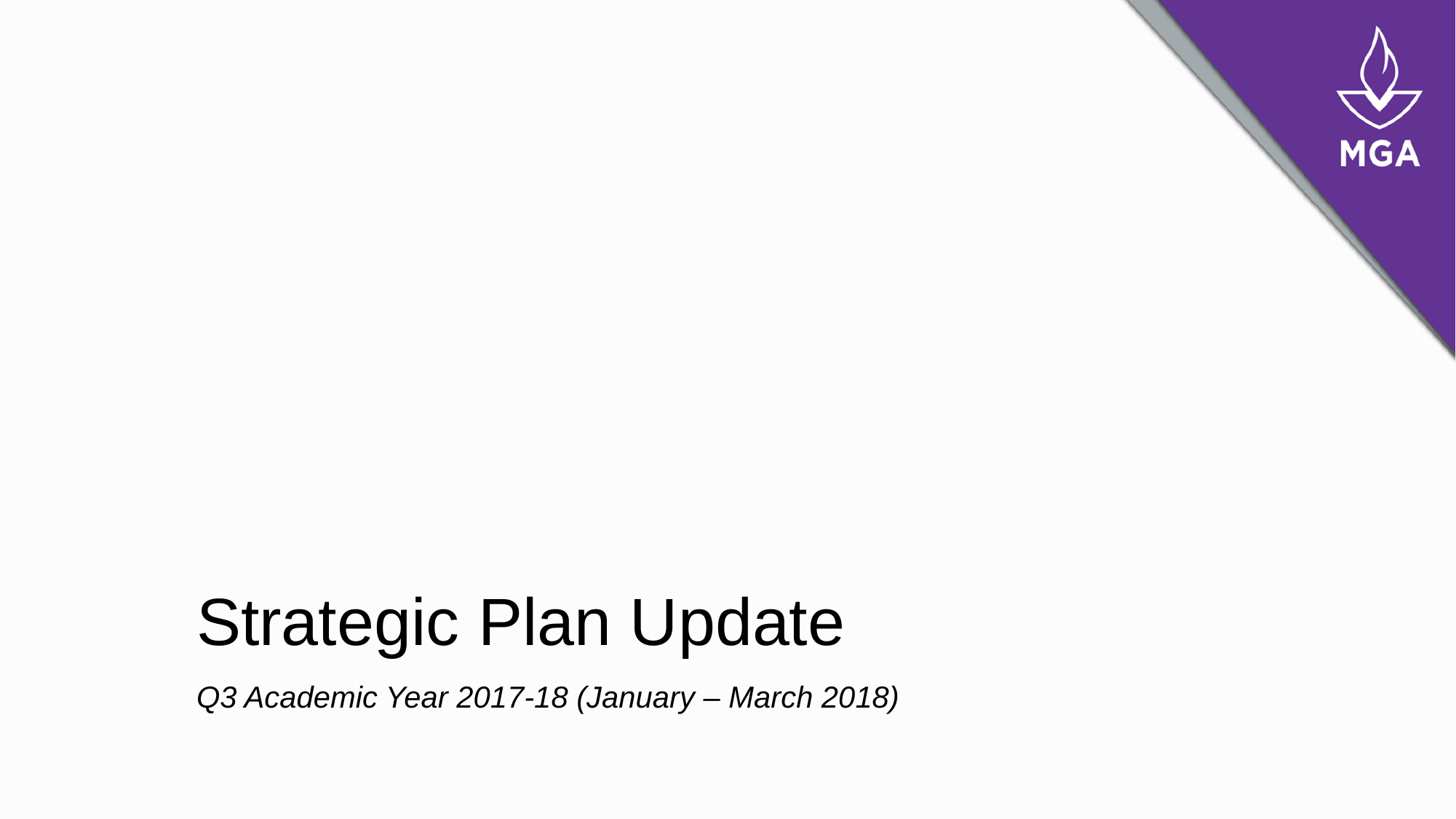

# Strategic Plan Update
Q3 Academic Year 2017-18 (January – March 2018)